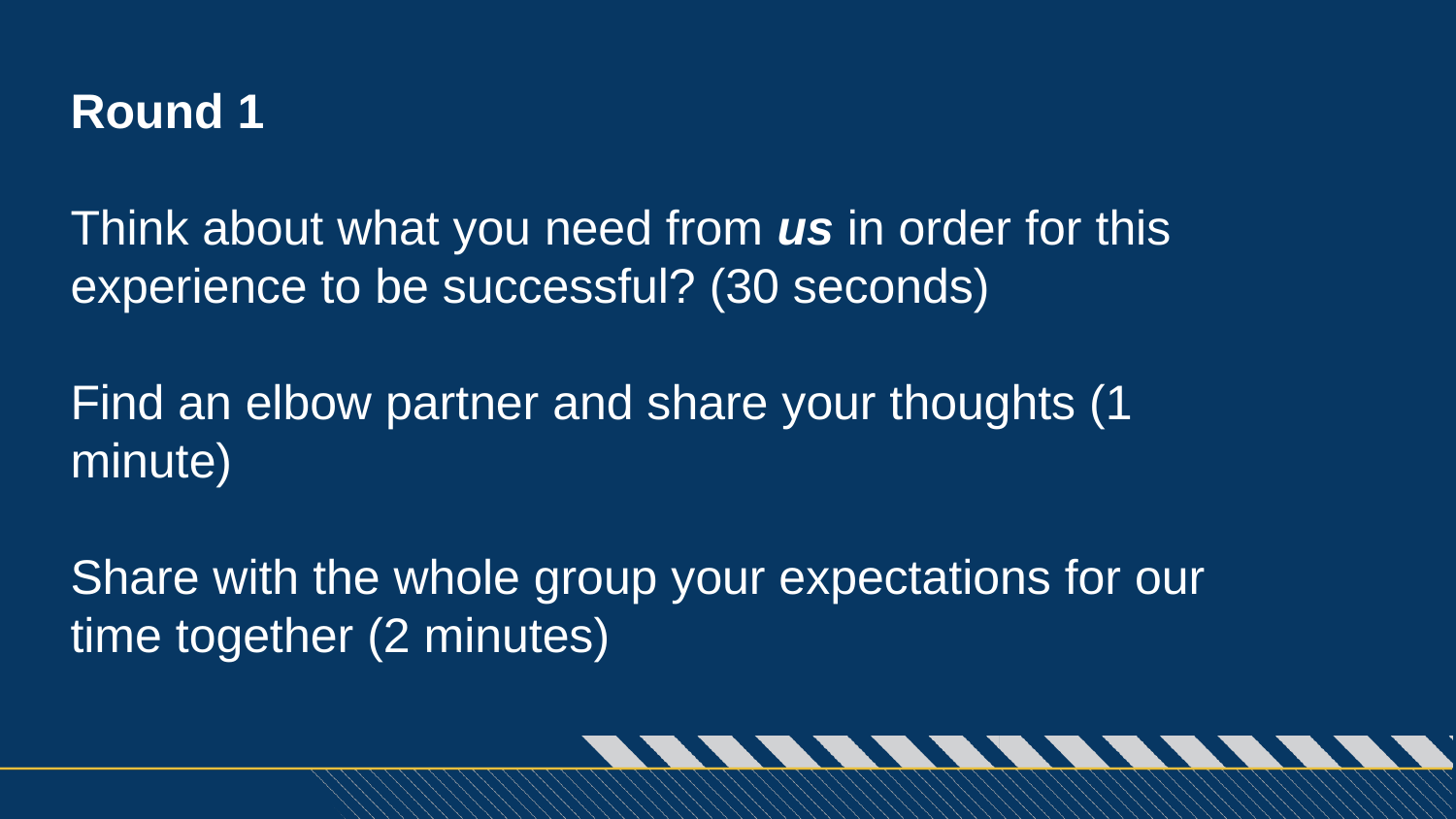

Round 1

Think about what you need from us in order for this experience to be successful? (30 seconds)

Find an elbow partner and share your thoughts (1 minute)

Share with the whole group your expectations for our time together (2 minutes)